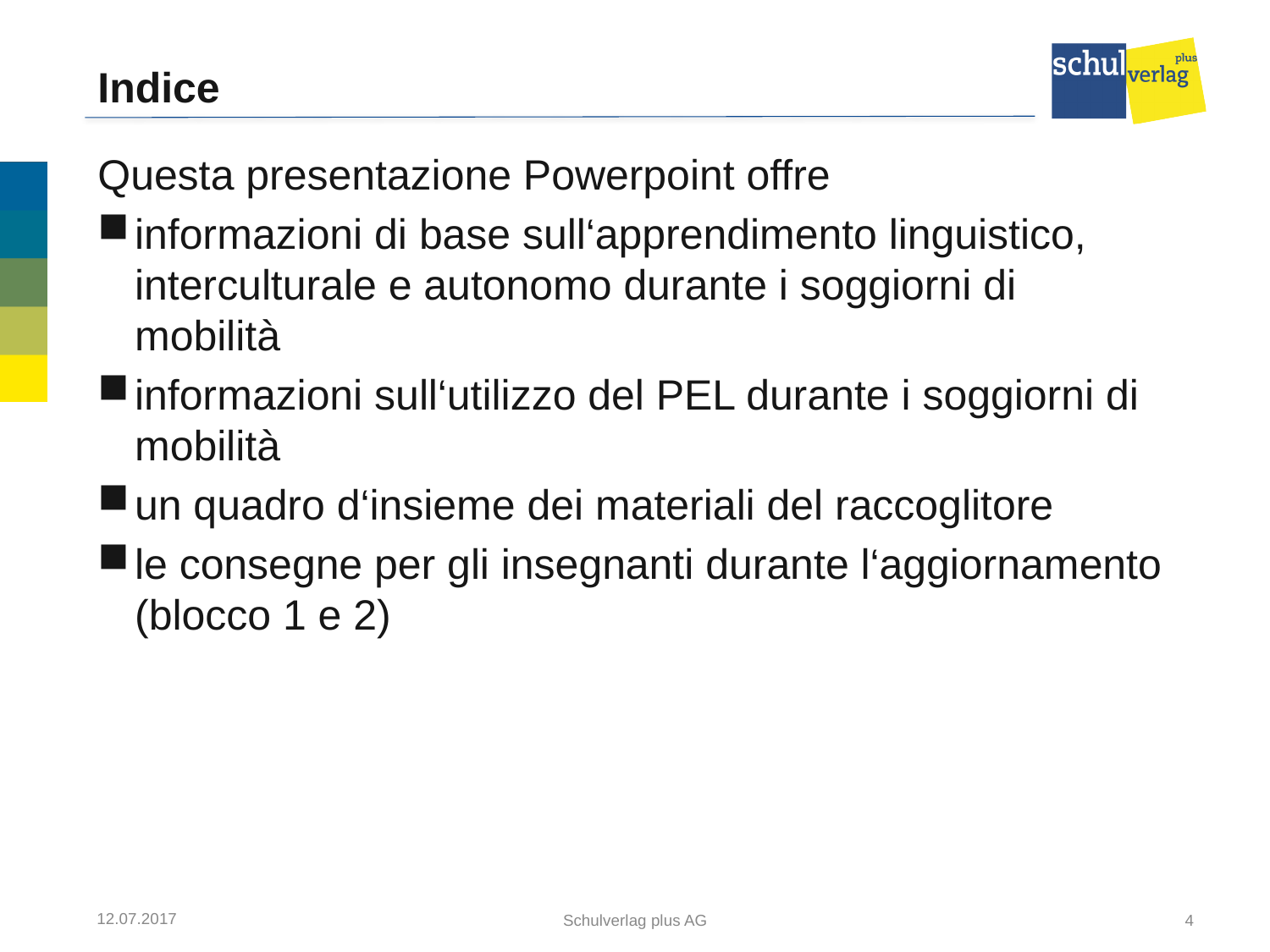

# Indice
Questa presentazione Powerpoint offre
informazioni di base sull‘apprendimento linguistico, interculturale e autonomo durante i soggiorni di mobilità
informazioni sull‘utilizzo del PEL durante i soggiorni di mobilità
un quadro d‘insieme dei materiali del raccoglitore
le consegne per gli insegnanti durante l‘aggiornamento (blocco 1 e 2)

12.07.2017
Schulverlag plus AG
4